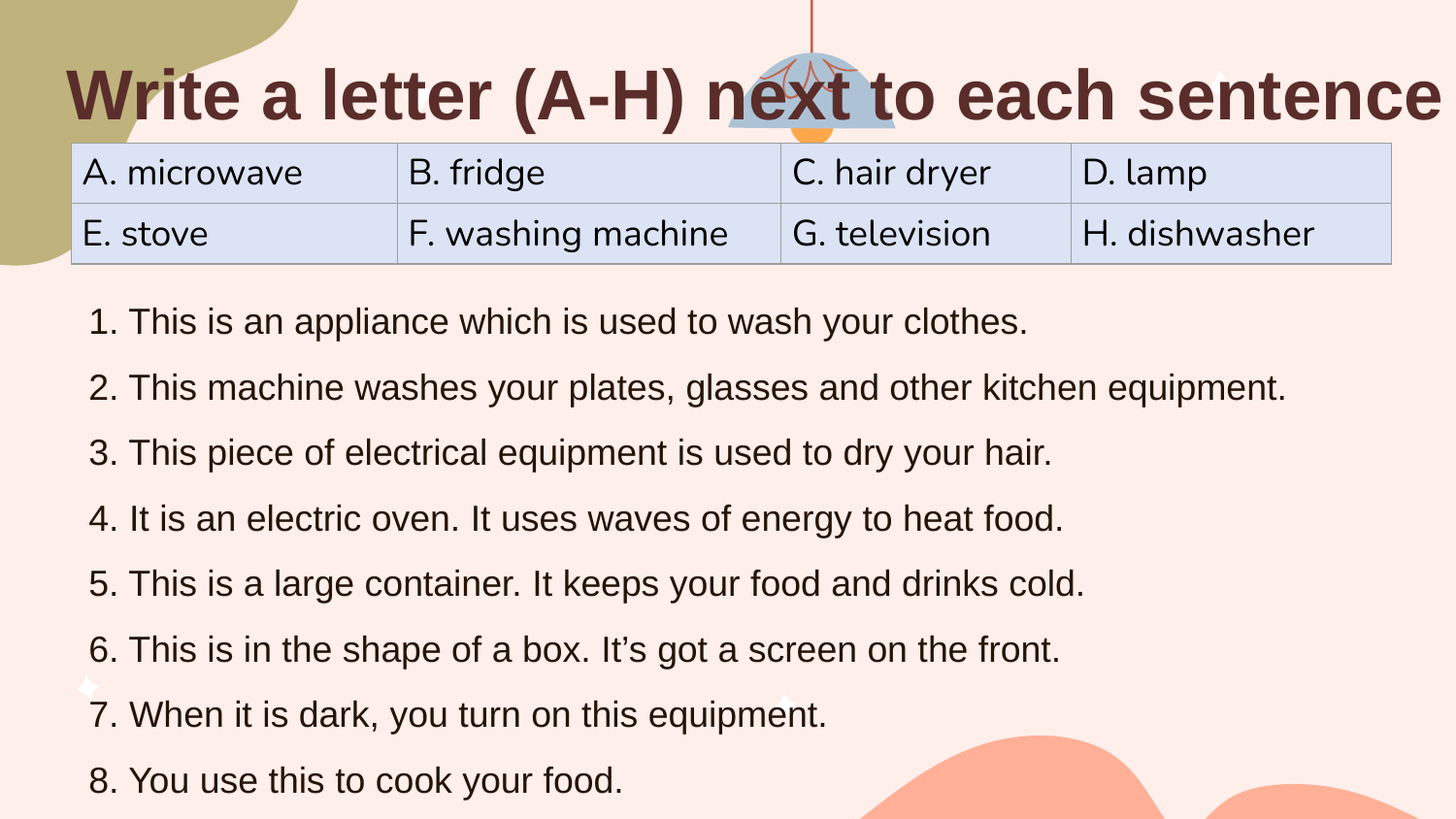

# Write a letter (A-H) next to each sentence
| A. microwave | B. fridge | C. hair dryer | D. lamp |
| --- | --- | --- | --- |
| E. stove | F. washing machine | G. television | H. dishwasher |
1. This is an appliance which is used to wash your clothes.
2. This machine washes your plates, glasses and other kitchen equipment.
3. This piece of electrical equipment is used to dry your hair.
4. It is an electric oven. It uses waves of energy to heat food.
5. This is a large container. It keeps your food and drinks cold.
6. This is in the shape of a box. It’s got a screen on the front.
7. When it is dark, you turn on this equipment.
8. You use this to cook your food.